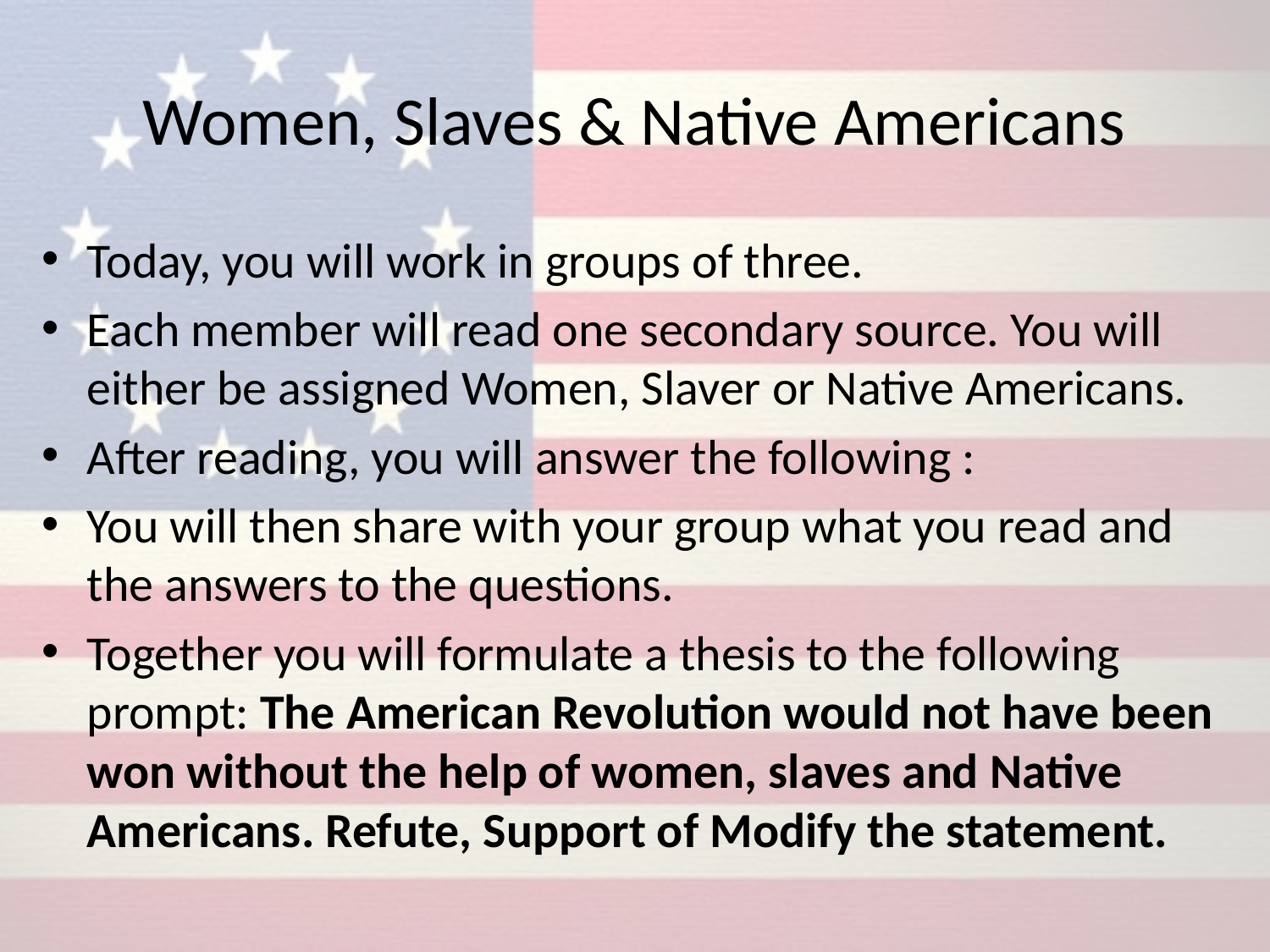

# Women, Slaves & Native Americans
Today, you will work in groups of three.
Each member will read one secondary source. You will either be assigned Women, Slaver or Native Americans.
After reading, you will answer the following :
You will then share with your group what you read and the answers to the questions.
Together you will formulate a thesis to the following prompt: The American Revolution would not have been won without the help of women, slaves and Native Americans. Refute, Support of Modify the statement.